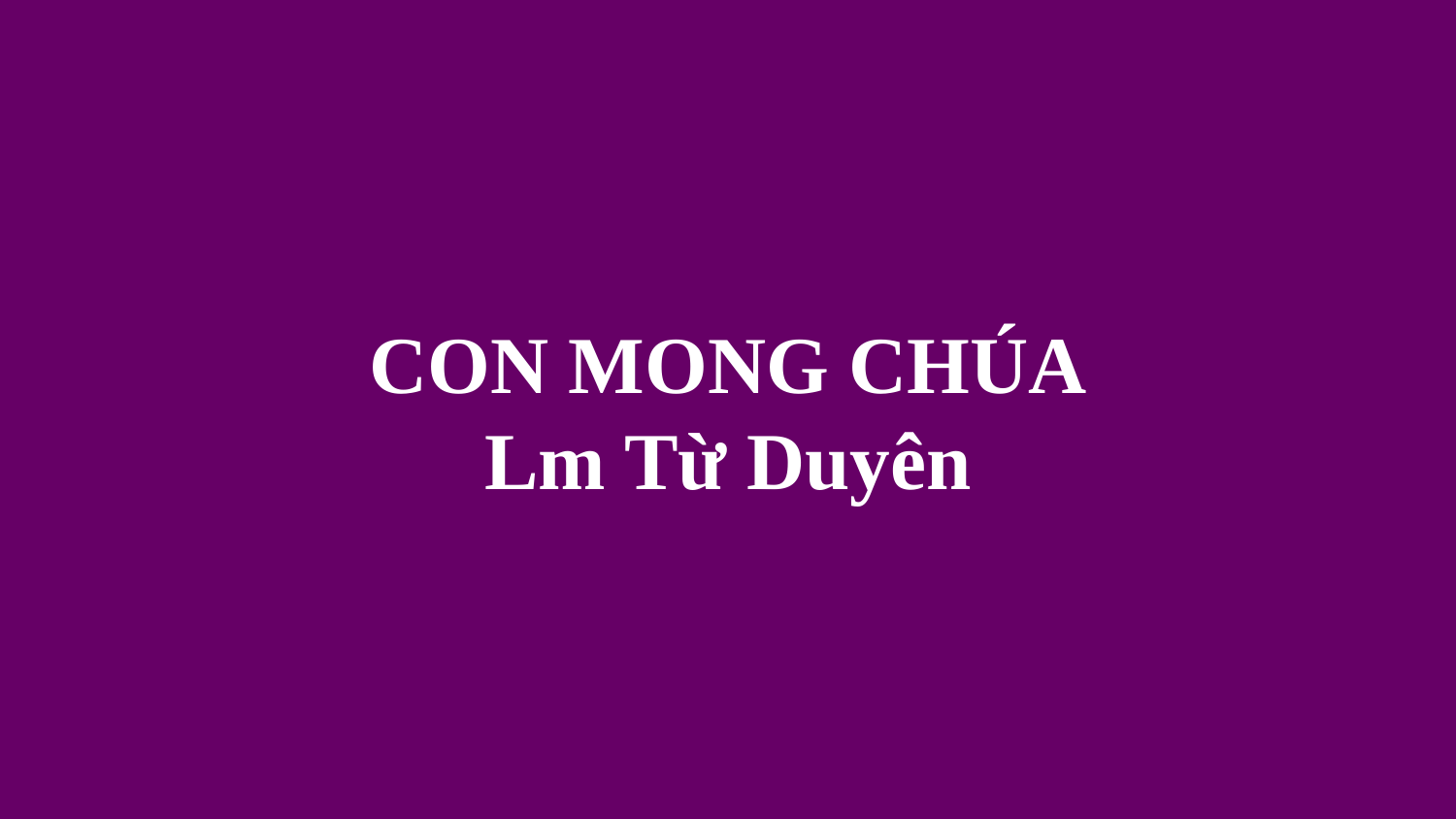

# CON MONG CHÚA Lm Từ Duyên